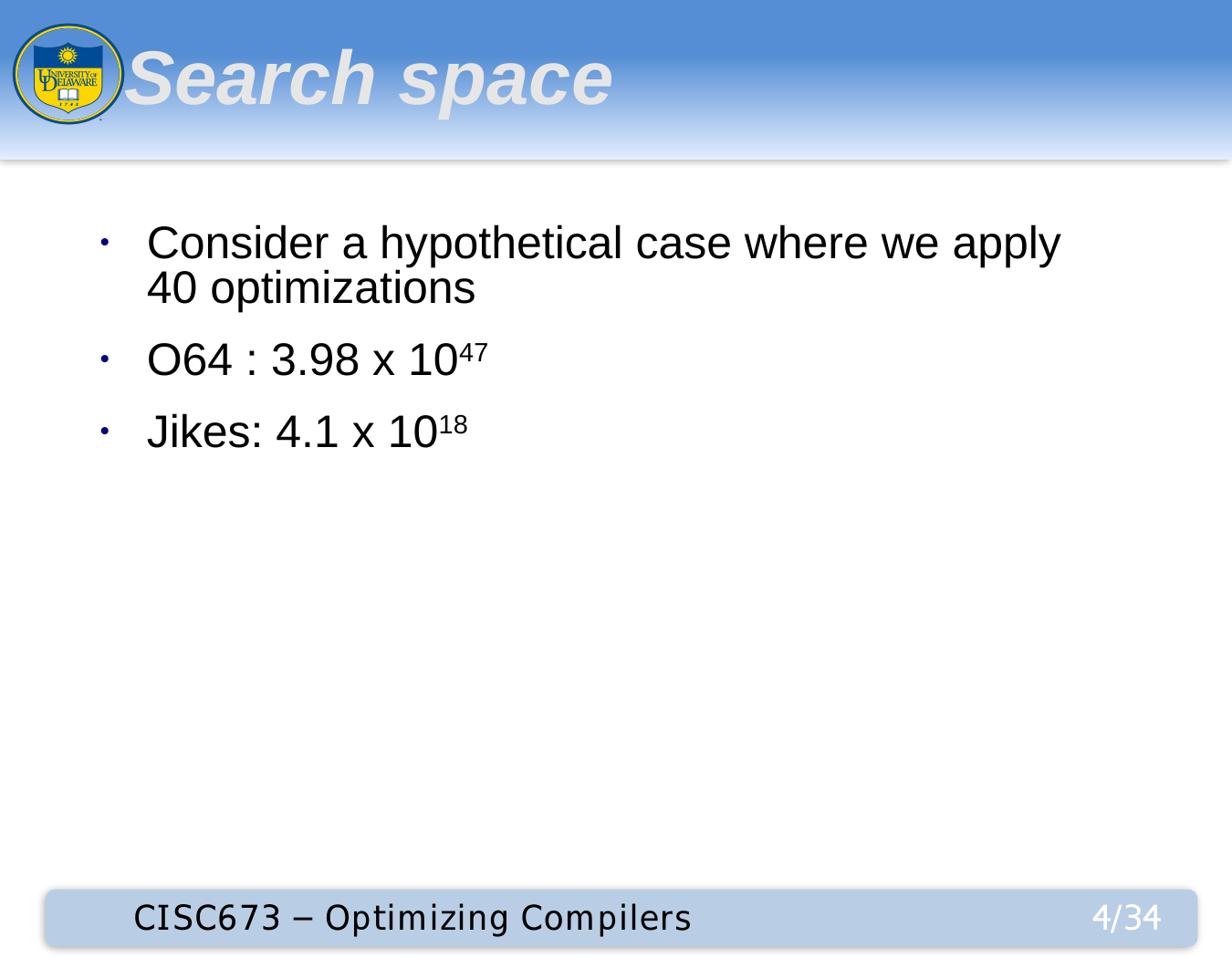

# Search space
Consider a hypothetical case where we apply 40 optimizations
O64 : 3.98 x 1047
Jikes: 4.1 x 1018